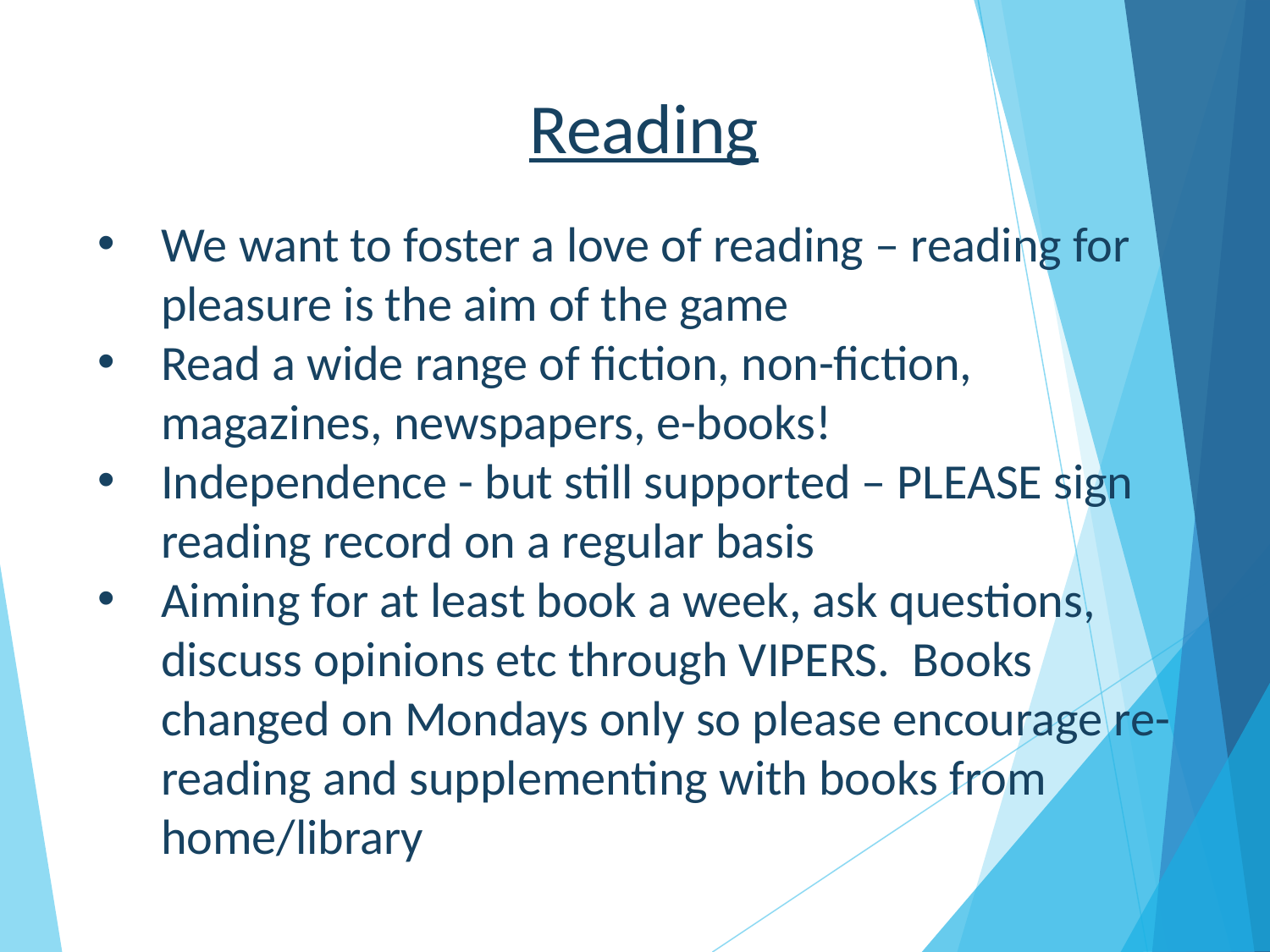

Reading
We want to foster a love of reading – reading for pleasure is the aim of the game
Read a wide range of fiction, non-fiction, magazines, newspapers, e-books!
Independence - but still supported – PLEASE sign reading record on a regular basis
Aiming for at least book a week, ask questions, discuss opinions etc through VIPERS.  Books changed on Mondays only so please encourage re-reading and supplementing with books from home/library